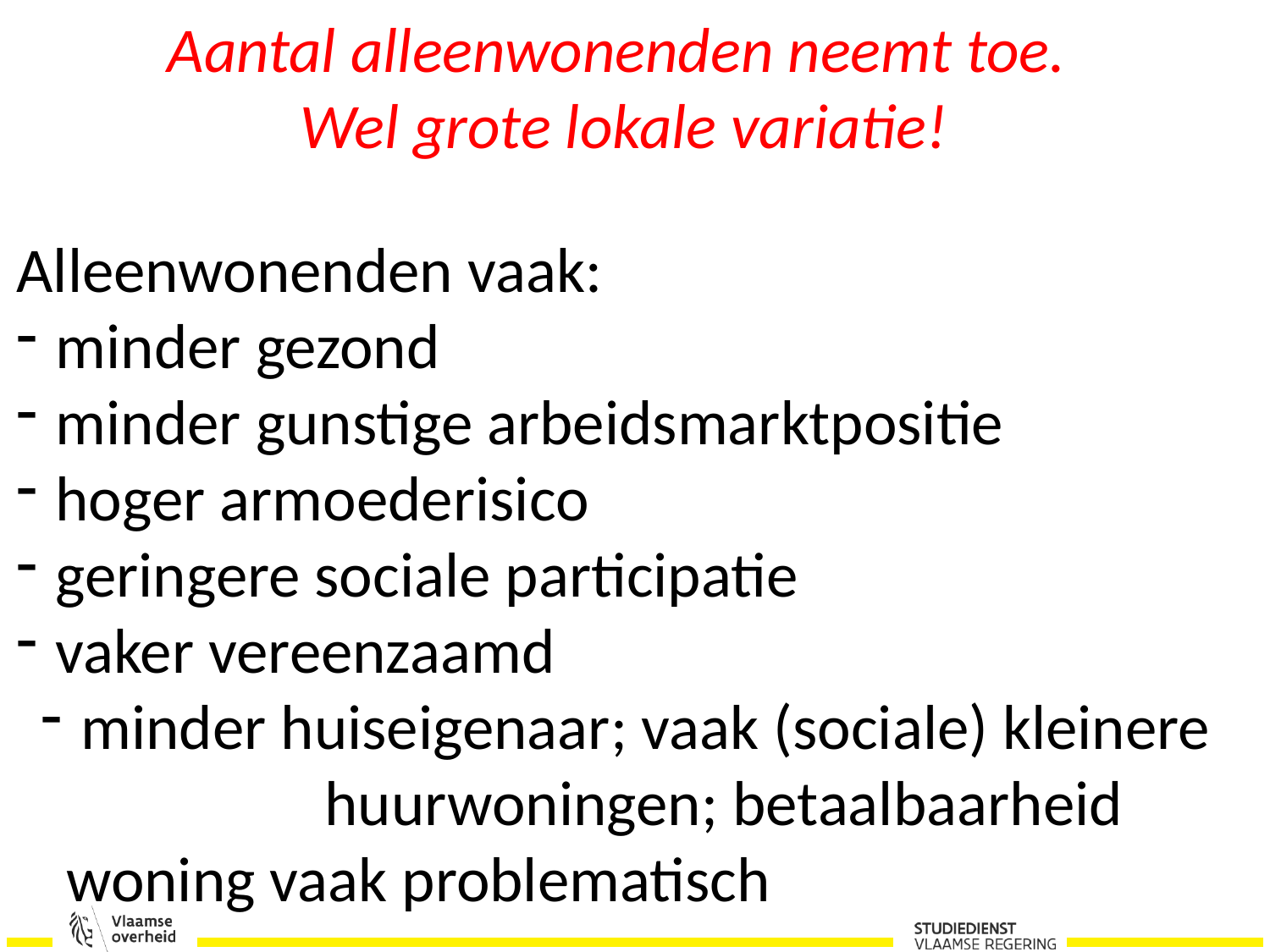

Aantal alleenwonenden neemt toe.
Wel grote lokale variatie!

Alleenwonenden vaak:
 minder gezond
 minder gunstige arbeidsmarktpositie
 hoger armoederisico
 geringere sociale participatie
 vaker vereenzaamd
 minder huiseigenaar; vaak (sociale) kleinere                    huurwoningen; betaalbaarheid woning vaak problematisch